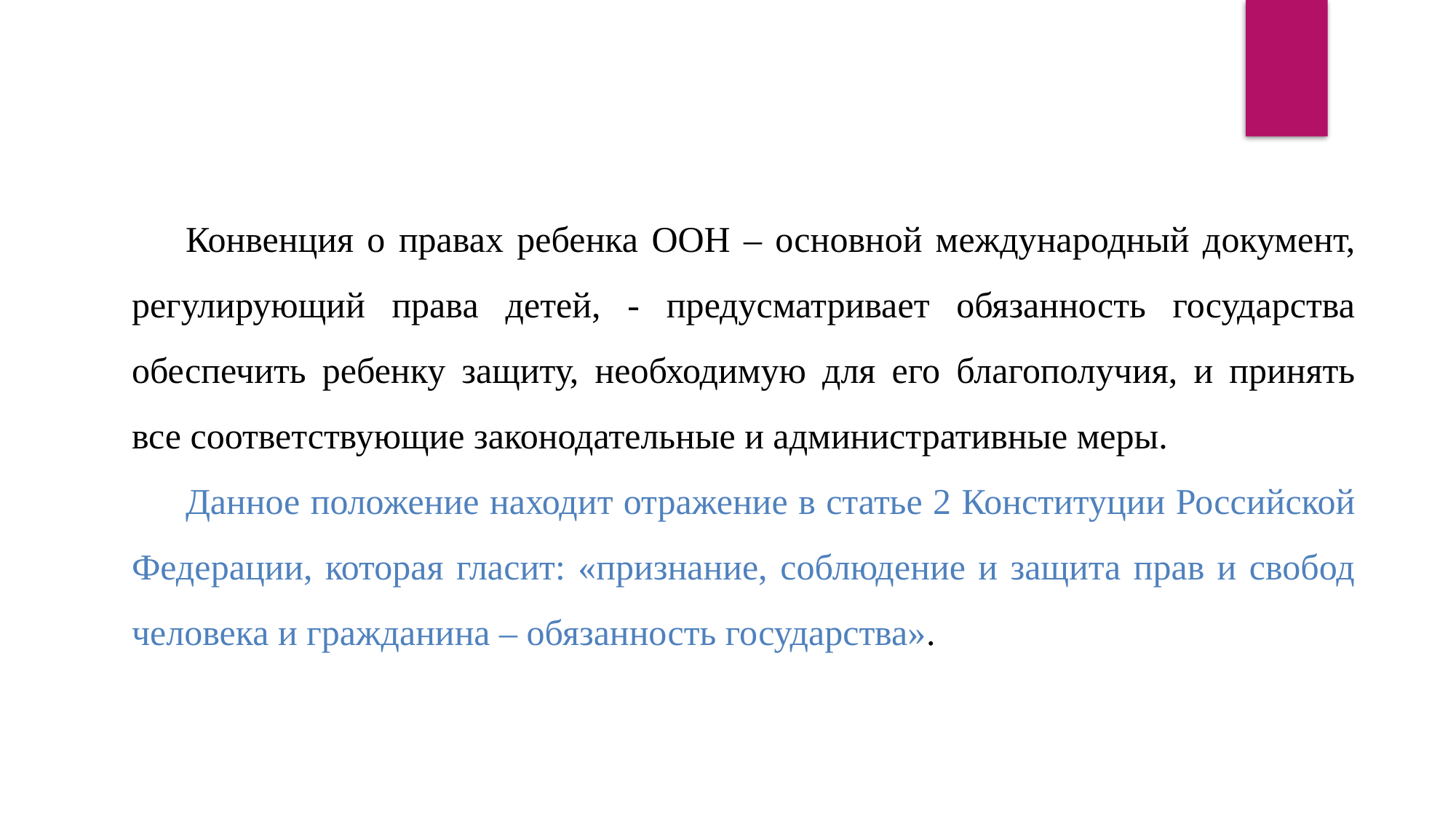

Конвенция о правах ребенка ООН – основной международный документ, регулирующий права детей, - предусматривает обязанность государства обеспечить ребенку защиту, необходимую для его благополучия, и принять все соответствующие законодательные и административные меры.
Данное положение находит отражение в статье 2 Конституции Российской Федерации, которая гласит: «признание, соблюдение и защита прав и свобод человека и гражданина – обязанность государства».